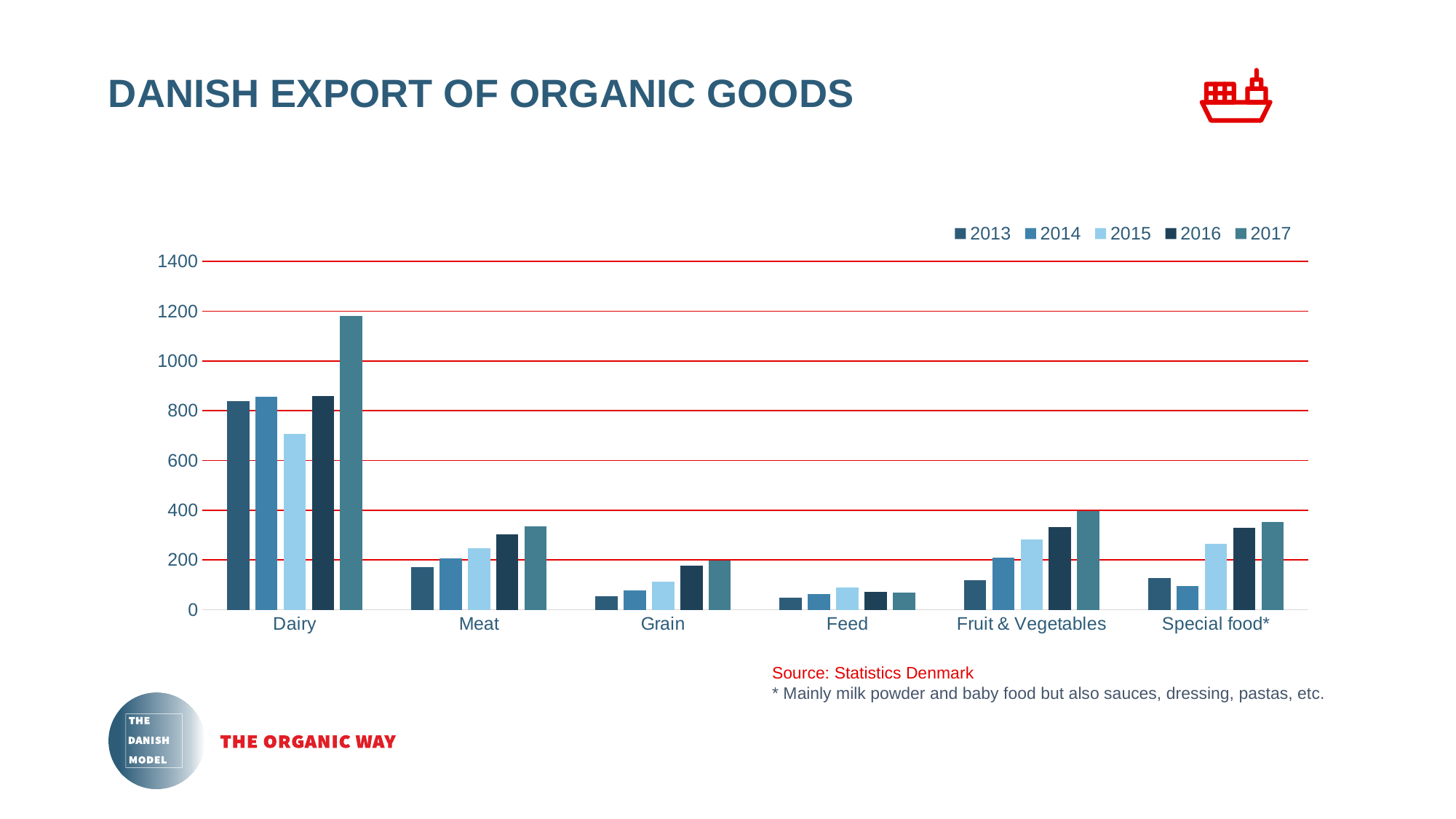

# DANISH EXPORT OF ORGANIC GOODS

### Chart

| Category | 2013 | 2014 | 2015 | 2016 | 2017 |
|---|---|---|---|---|---|
| Dairy | 838.2 | 856.0 | 707.0 | 860.0 | 1182.0 |
| Meat | 171.9 | 205.1 | 246.9 | 302.3 | 335.0 |
| Grain | 53.3 | 78.5 | 112.5 | 177.7 | 199.0 |
| Feed | 48.7 | 61.8 | 89.5 | 72.5 | 70.0 |
| Fruit & Vegetables | 119.7 | 209.7 | 281.9 | 332.5 | 396.0 |
| Special food* | 127.7 | 95.1 | 266.4 | 328.8 | 354.0 |
Source: Statistics Denmark
* Mainly milk powder and baby food but also sauces, dressing, pastas, etc.